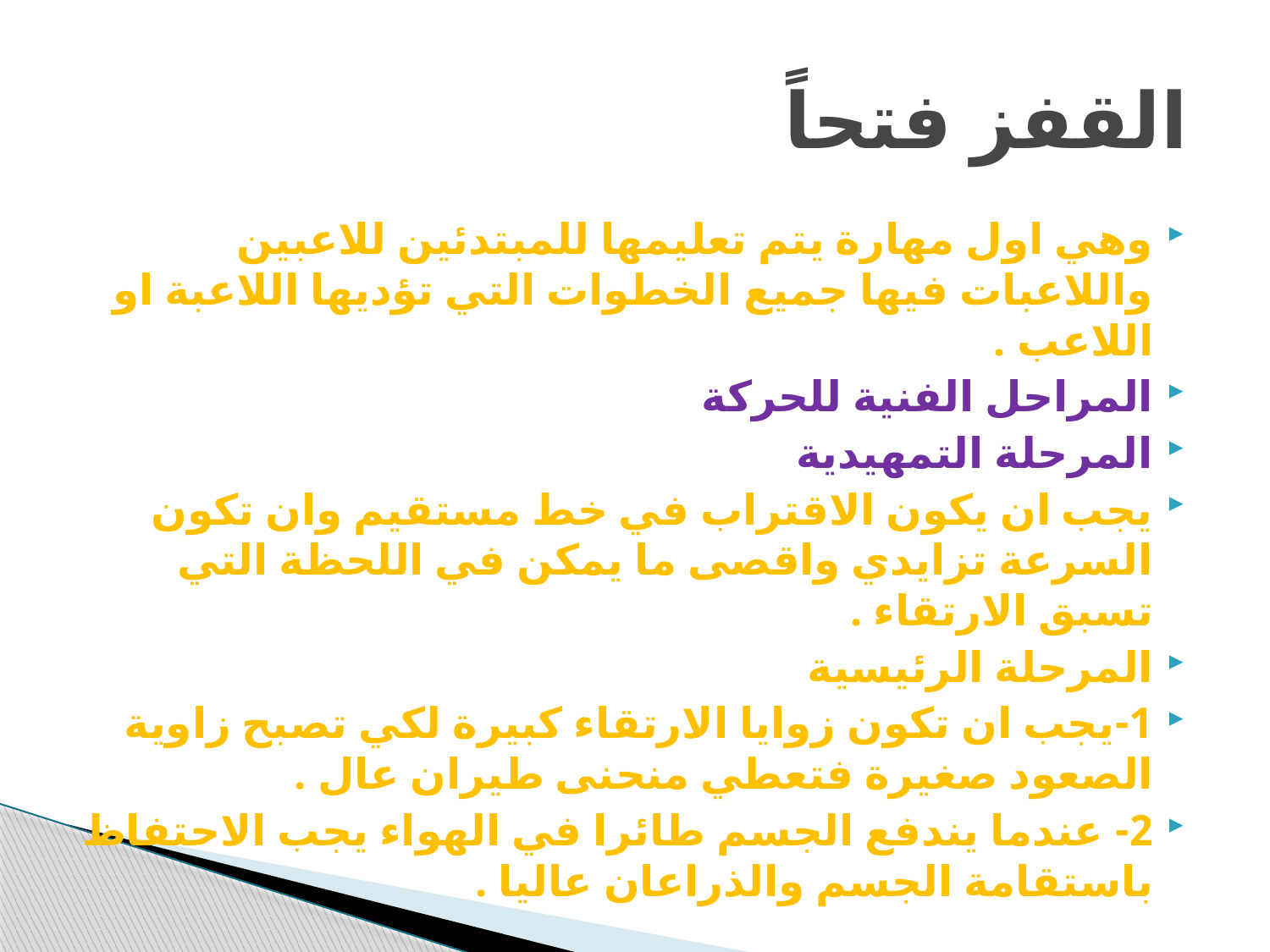

# القفز فتحاً
وهي اول مهارة يتم تعليمها للمبتدئين للاعبين واللاعبات فيها جميع الخطوات التي تؤديها اللاعبة او اللاعب .
المراحل الفنية للحركة
المرحلة التمهيدية
يجب ان يكون الاقتراب في خط مستقيم وان تكون السرعة تزايدي واقصى ما يمكن في اللحظة التي تسبق الارتقاء .
المرحلة الرئيسية
1-يجب ان تكون زوايا الارتقاء كبيرة لكي تصبح زاوية الصعود صغيرة فتعطي منحنى طيران عال .
2- عندما يندفع الجسم طائرا في الهواء يجب الاحتفاظ باستقامة الجسم والذراعان عاليا .